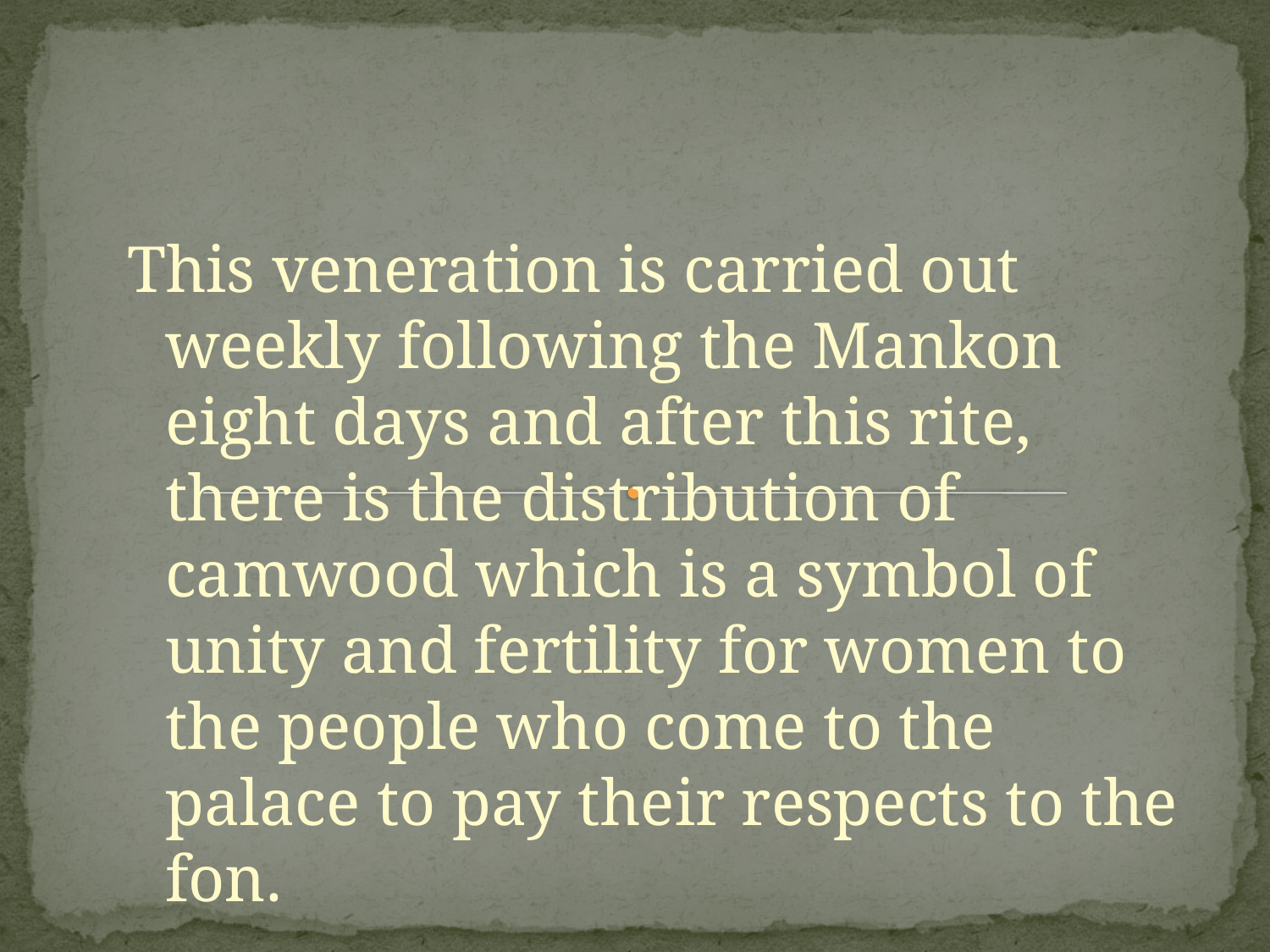

This veneration is carried out weekly following the Mankon eight days and after this rite, there is the distribution of camwood which is a symbol of unity and fertility for women to the people who come to the palace to pay their respects to the fon.